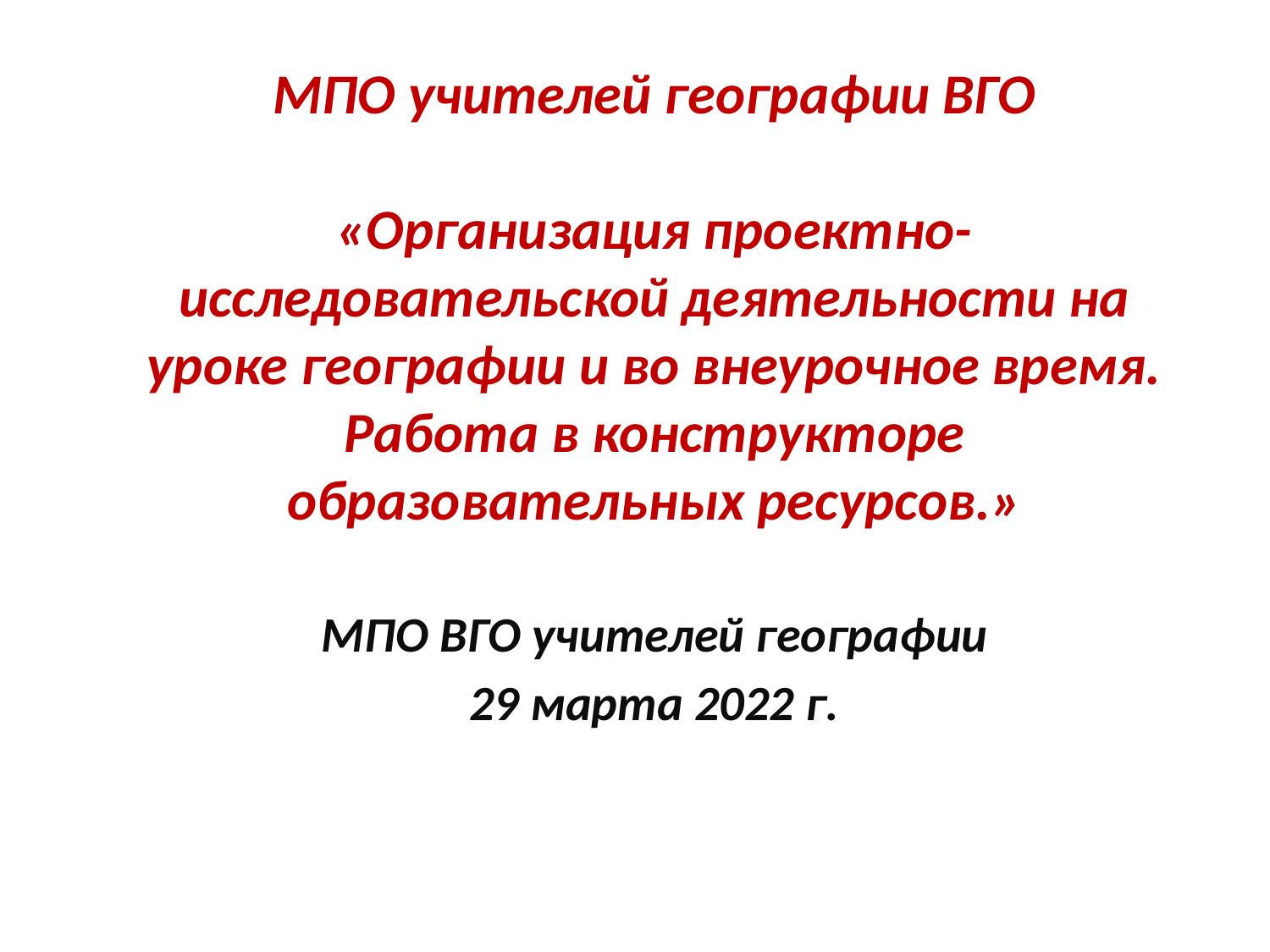

# МПО учителей географии ВГО «Организация проектно-исследовательской деятельности на уроке географии и во внеурочное время. Работа в конструкторе образовательных ресурсов.»
МПО ВГО учителей географии
29 марта 2022 г.